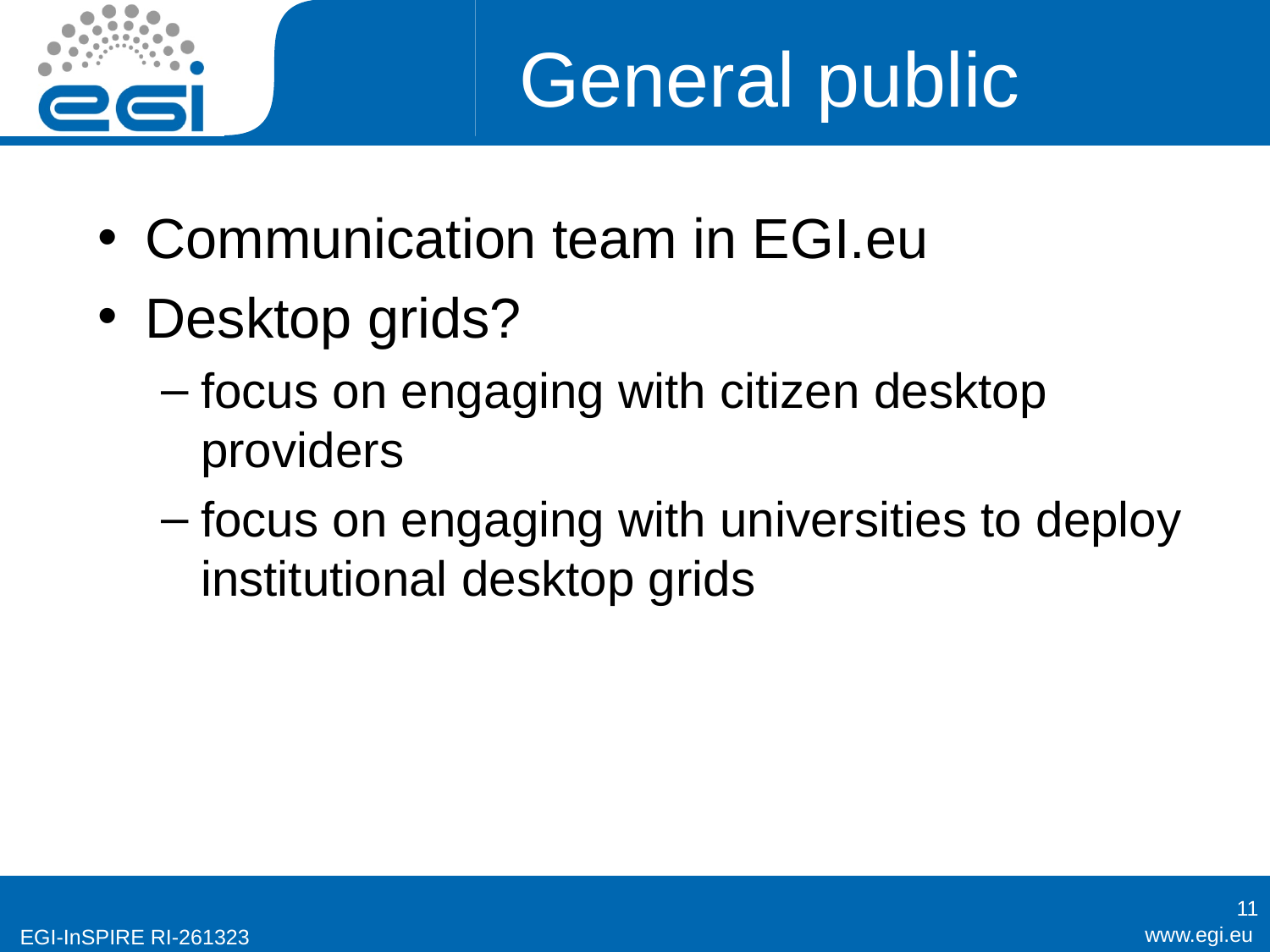

# General public
Communication team in EGI.eu
Desktop grids?
focus on engaging with citizen desktop providers
focus on engaging with universities to deploy institutional desktop grids
11